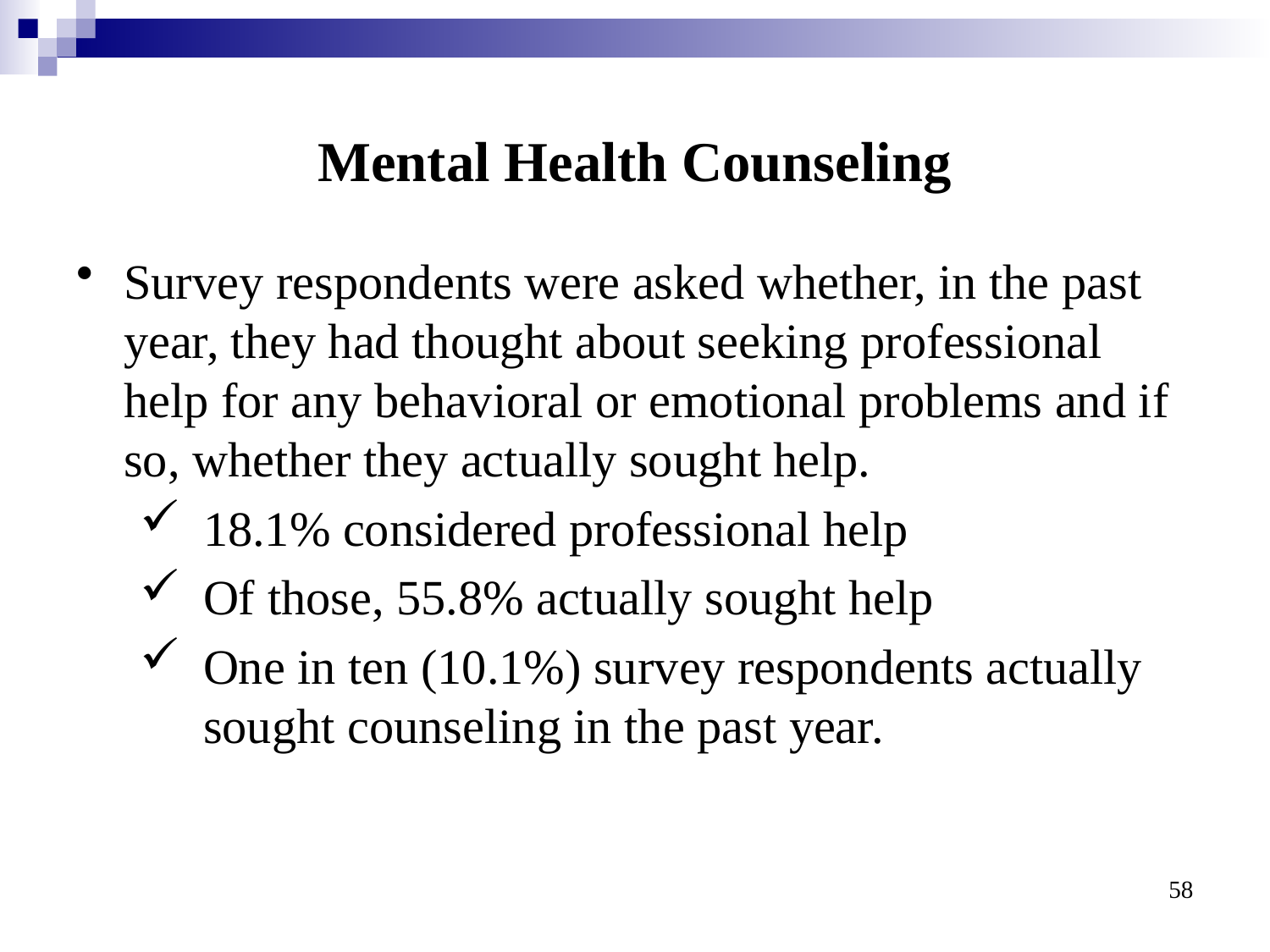

# Mental Health Counseling
Survey respondents were asked whether, in the past year, they had thought about seeking professional help for any behavioral or emotional problems and if so, whether they actually sought help.
18.1% considered professional help
Of those, 55.8% actually sought help
One in ten (10.1%) survey respondents actually sought counseling in the past year.
58